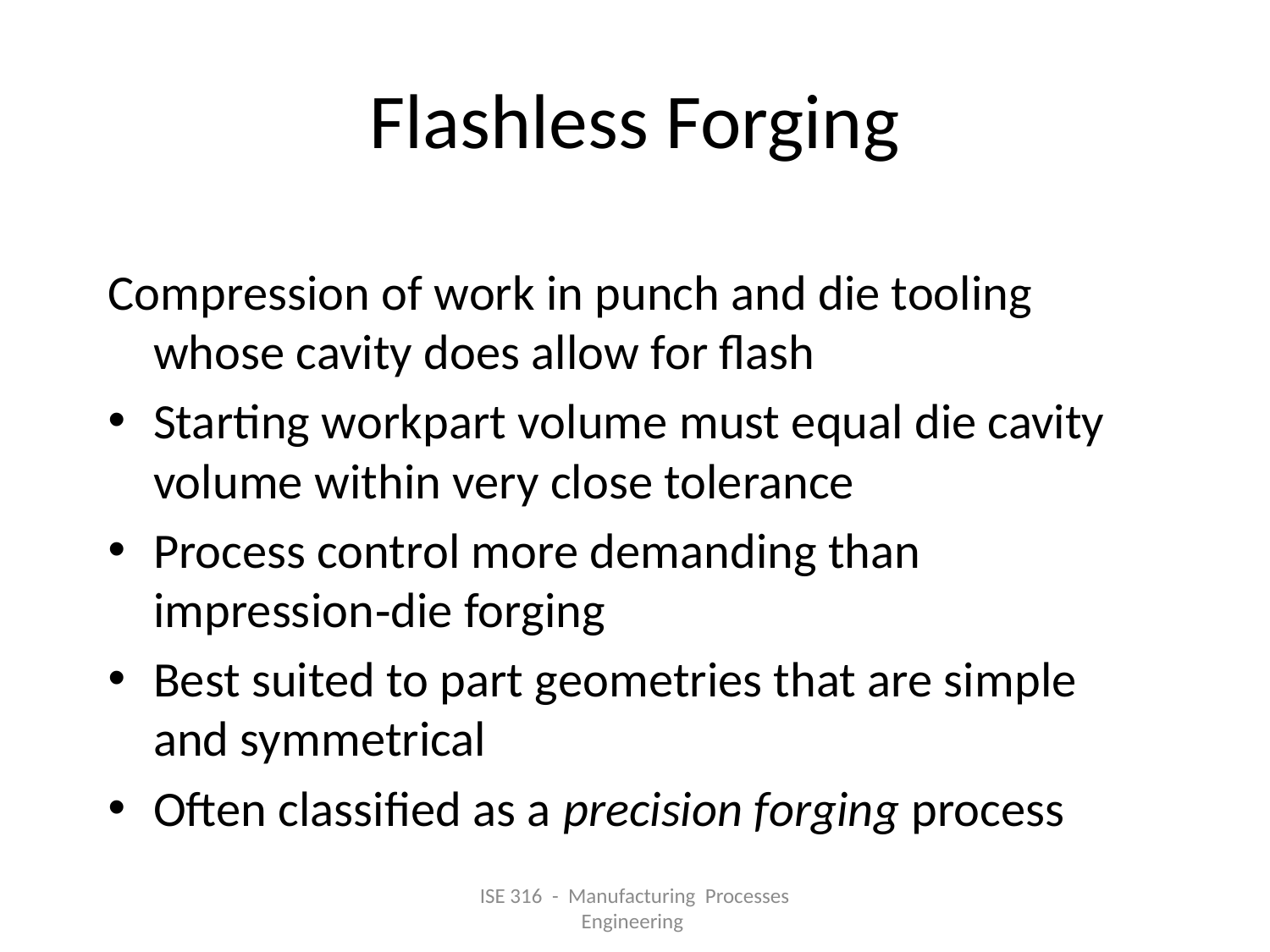

# Flashless Forging
Compression of work in punch and die tooling whose cavity does allow for flash
Starting workpart volume must equal die cavity volume within very close tolerance
Process control more demanding than impression‑die forging
Best suited to part geometries that are simple and symmetrical
Often classified as a precision forging process
ISE 316  -  Manufacturing  Processes Engineering